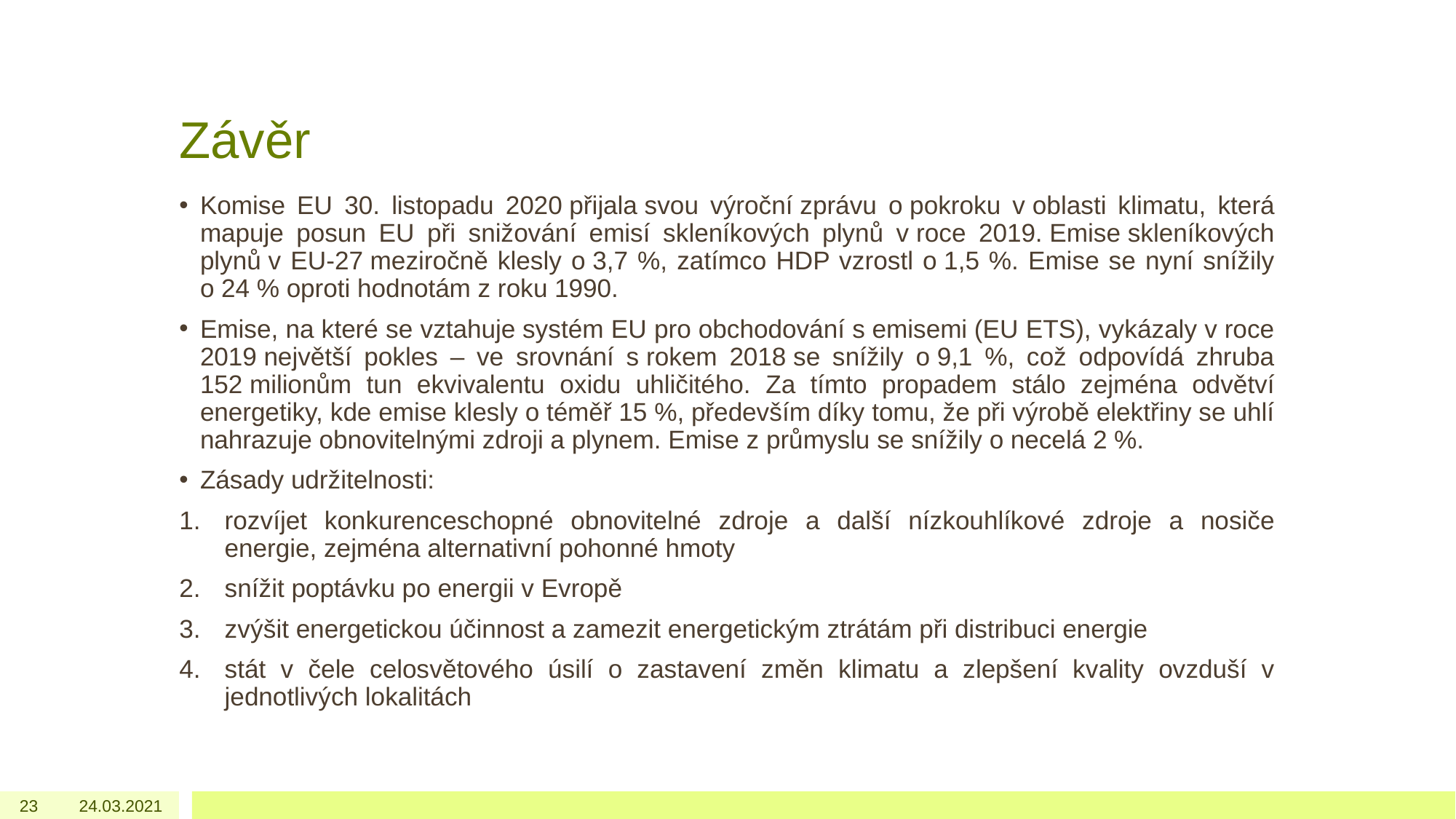

# Závěr
Komise EU 30. listopadu 2020 přijala svou výroční zprávu o pokroku v oblasti klimatu, která mapuje posun EU při snižování emisí skleníkových plynů v roce 2019. Emise skleníkových plynů v EU-27 meziročně klesly o 3,7 %, zatímco HDP vzrostl o 1,5 %. Emise se nyní snížily o 24 % oproti hodnotám z roku 1990.
Emise, na které se vztahuje systém EU pro obchodování s emisemi (EU ETS), vykázaly v roce 2019 největší pokles – ve srovnání s rokem 2018 se snížily o 9,1 %, což odpovídá zhruba 152 milionům tun ekvivalentu oxidu uhličitého. Za tímto propadem stálo zejména odvětví energetiky, kde emise klesly o téměř 15 %, především díky tomu, že při výrobě elektřiny se uhlí nahrazuje obnovitelnými zdroji a plynem. Emise z průmyslu se snížily o necelá 2 %.
Zásady udržitelnosti:
rozvíjet konkurenceschopné obnovitelné zdroje a další nízkouhlíkové zdroje a nosiče energie, zejména alternativní pohonné hmoty
snížit poptávku po energii v Evropě
zvýšit energetickou účinnost a zamezit energetickým ztrátám při distribuci energie
stát v čele celosvětového úsilí o zastavení změn klimatu a zlepšení kvality ovzduší v jednotlivých lokalitách

23
24.03.2021